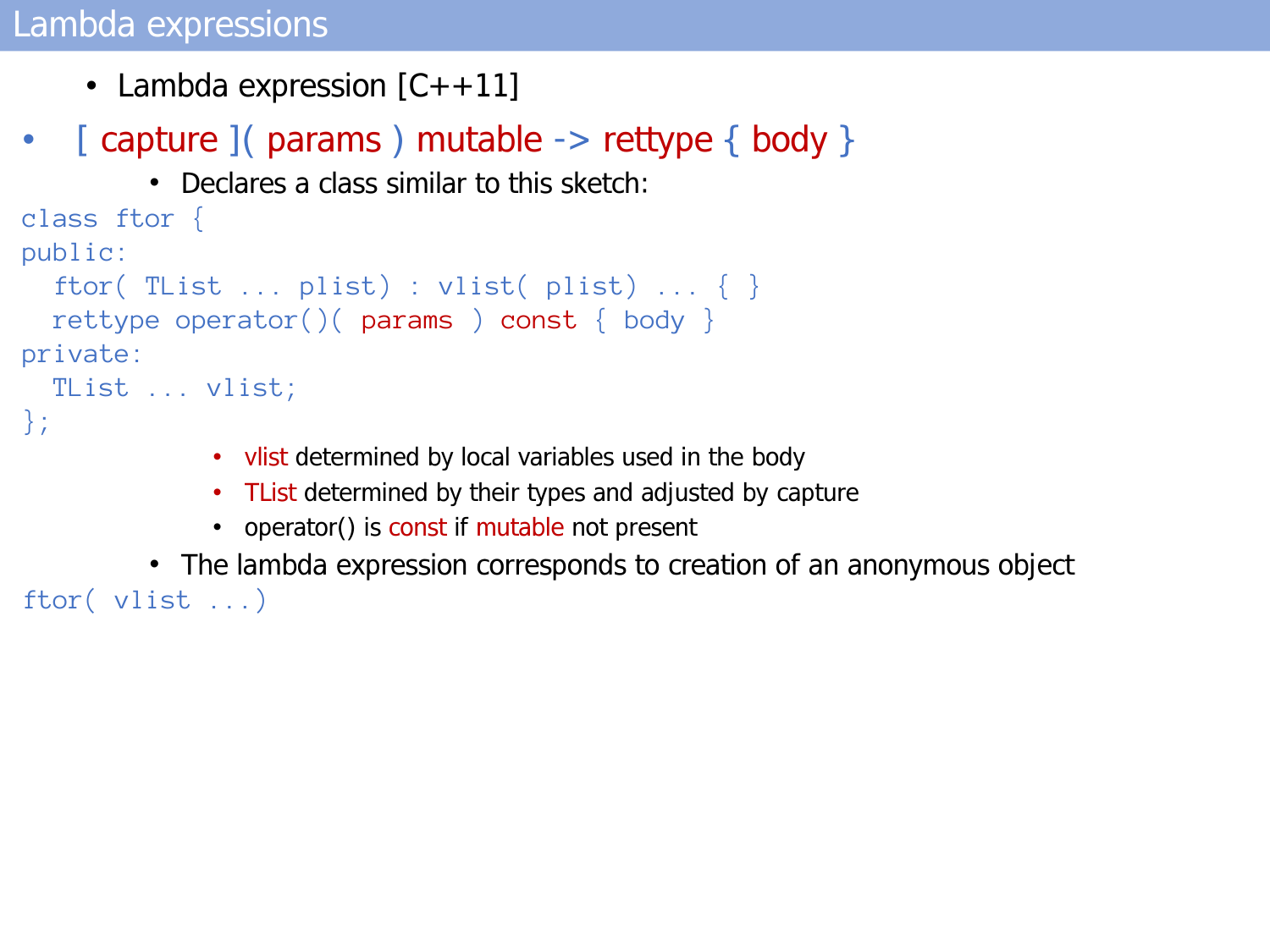

# Lambda expressions
Lambda expression [C++11]
  [ capture ]( params ) mutable -> rettype { body }
Declares a class similar to this sketch:
class ftor {
public:
  ftor( TList ... plist) : vlist( plist) ... { }
  rettype operator()( params ) const { body }
private:
  TList ... vlist;
};
vlist determined by local variables used in the body
TList determined by their types and adjusted by capture
operator() is const if mutable not present
The lambda expression corresponds to creation of an anonymous object
ftor( vlist ...)